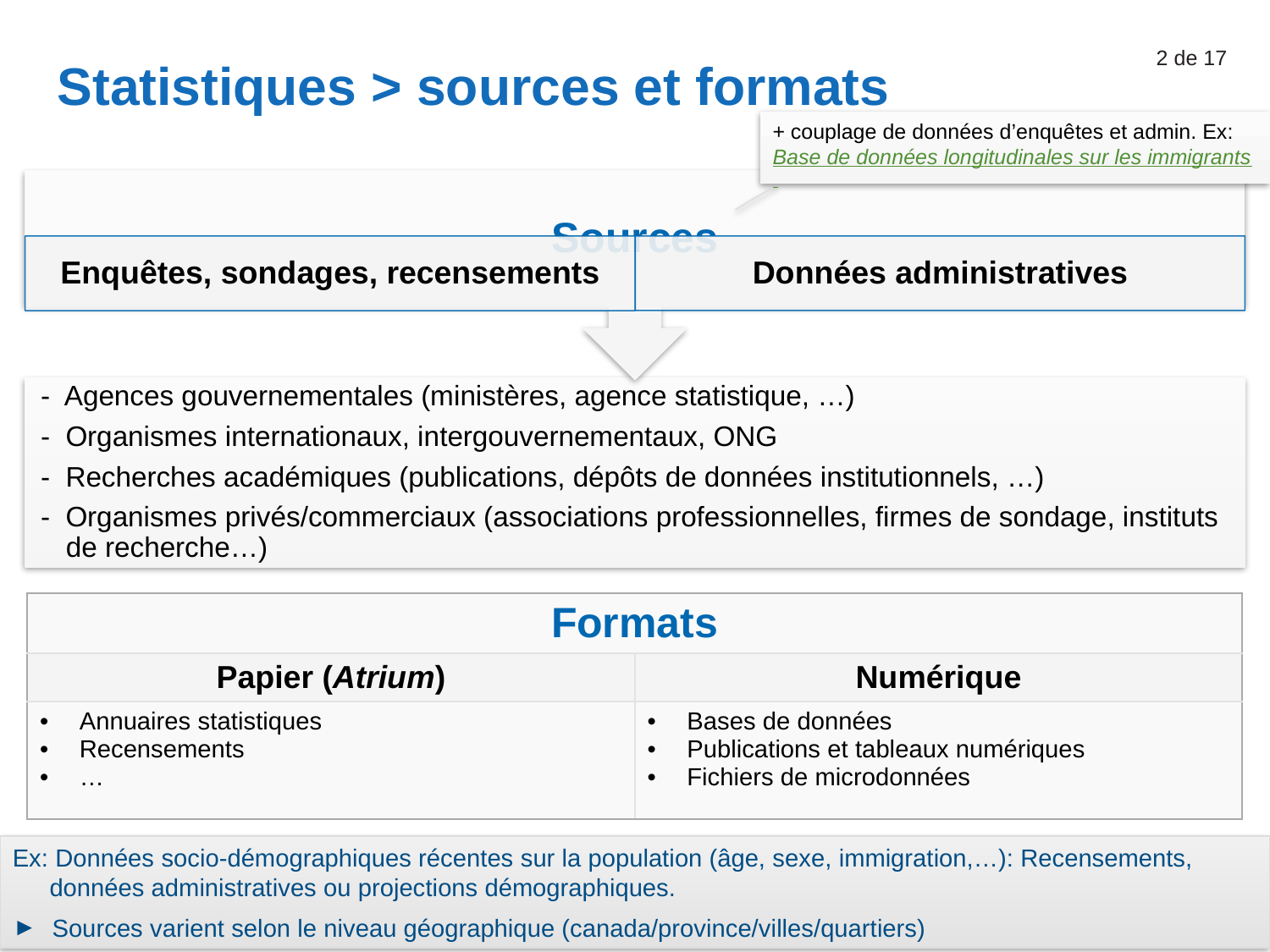

Statistiques > sources et formats
2 de 17
+ couplage de données d’enquêtes et admin. Ex: Base de données longitudinales sur les immigrants
-  Agences gouvernementales (ministères, agence statistique, …)
-  Organismes internationaux, intergouvernementaux, ONG
-  Recherches académiques (publications, dépôts de données institutionnels, …)
-  Organismes privés/commerciaux (associations professionnelles, firmes de sondage, instituts de recherche…)
Sources
Enquêtes, sondages, recensements
Données administratives

| Formats |  |
| --- | --- |
| Papier (Atrium) | Numérique |
| Annuaires statistiques Recensements … | Bases de données Publications et tableaux numériques Fichiers de microdonnées |

Ex: Données socio-démographiques récentes sur la population (âge, sexe, immigration,…): Recensements, données administratives ou projections démographiques.
Sources varient selon le niveau géographique (canada/province/villes/quartiers)